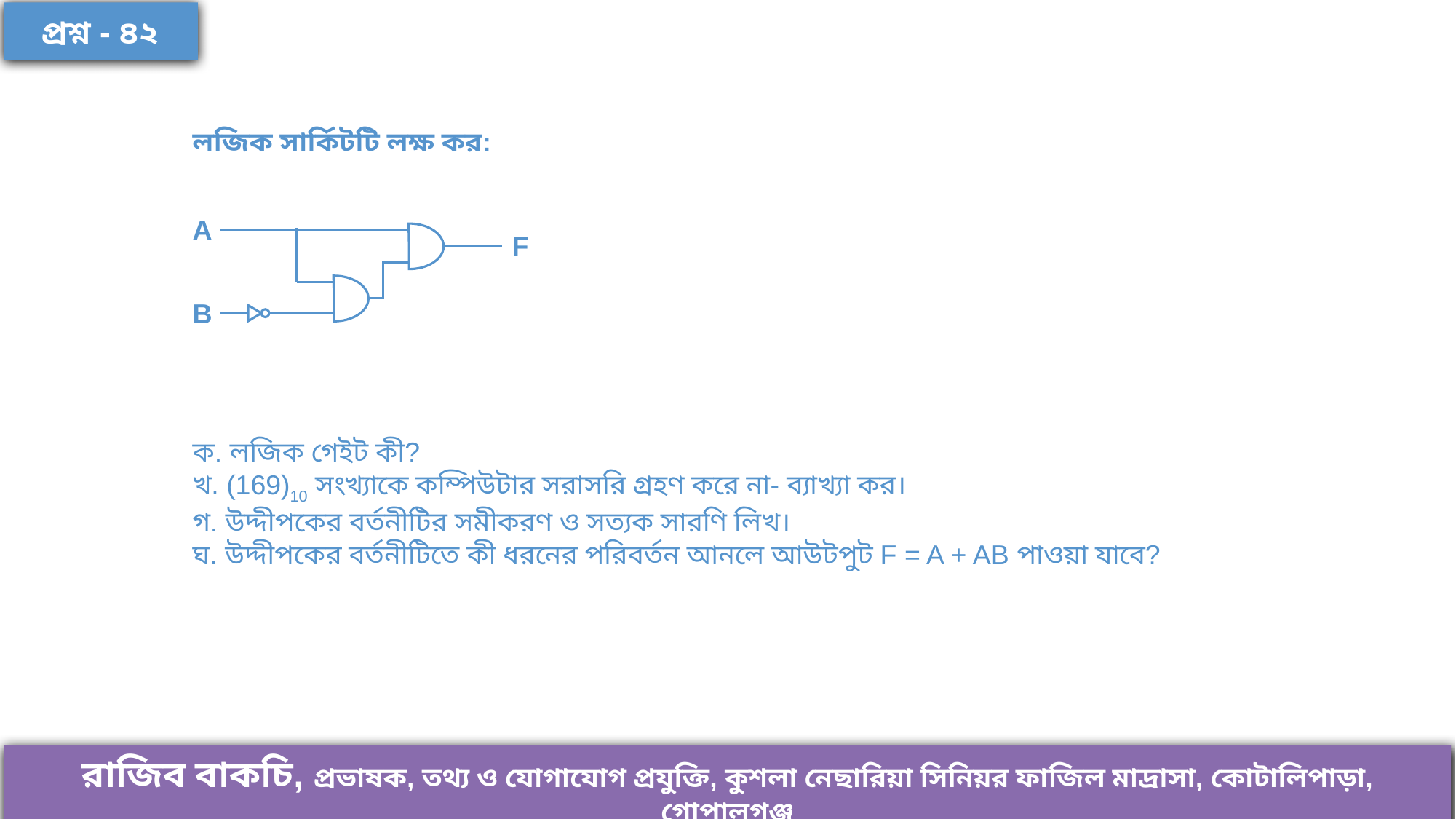

প্রশ্ন - ৪২
লজিক সার্কিটটি লক্ষ কর:
A
F

B

ক. লজিক গেইট কী?
খ. (169)10 সংখ্যাকে কম্পিউটার সরাসরি গ্রহণ করে না- ব্যাখ্যা কর।
গ. উদ্দীপকের বর্তনীটির সমীকরণ ও সত্যক সারণি লিখ।
ঘ. উদ্দীপকের বর্তনীটিতে কী ধরনের পরিবর্তন আনলে আউটপুট F = A + AB পাওয়া যাবে?
রাজিব বাকচি, প্রভাষক, তথ্য ও যোগাযোগ প্রযুক্তি, কুশলা নেছারিয়া সিনিয়র ফাজিল মাদ্রাসা, কোটালিপাড়া, গোপালগঞ্জ